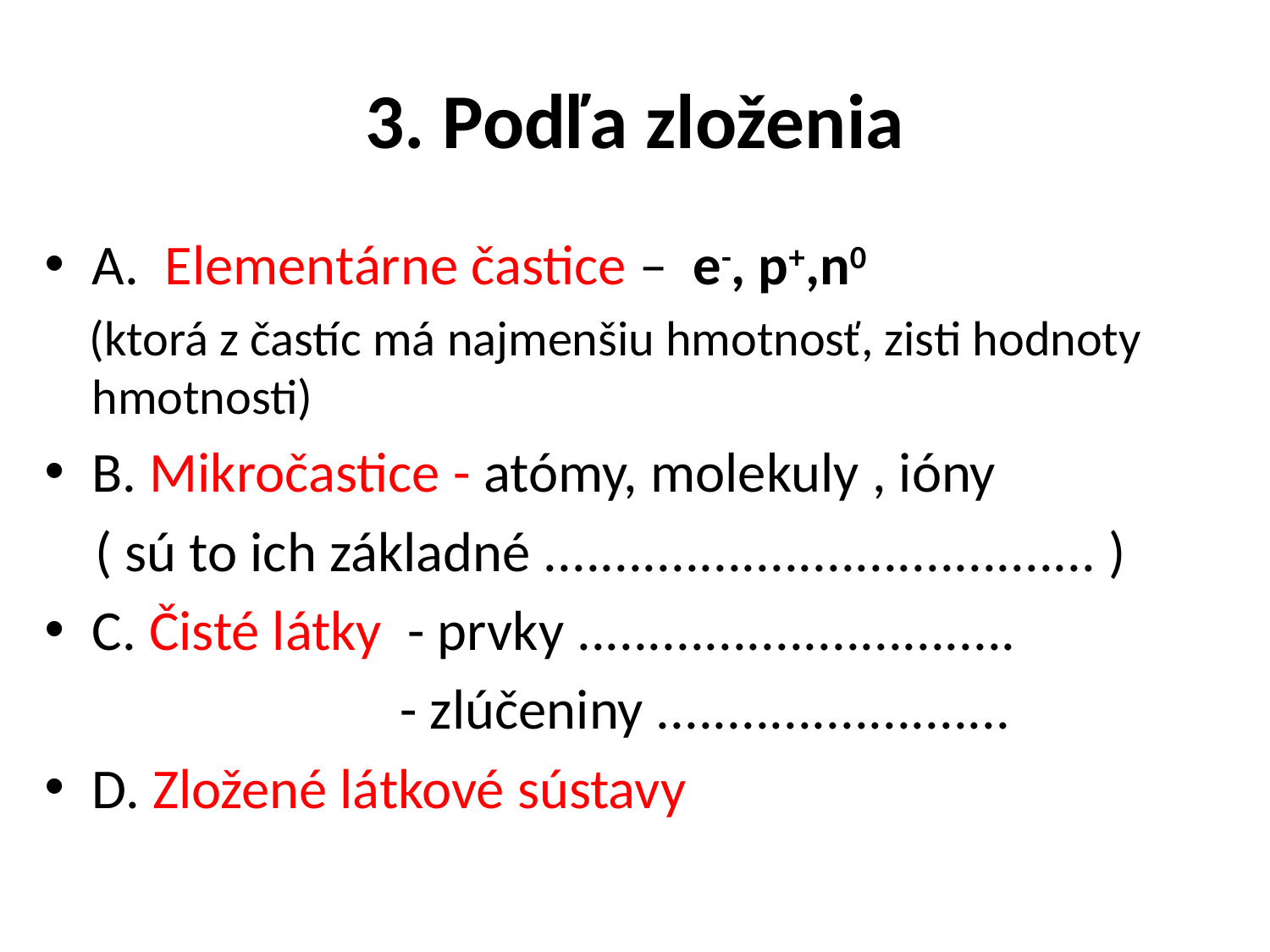

# 3. Podľa zloženia
A.  Elementárne častice –  e-, p+,n0
    (ktorá z častíc má najmenšiu hmotnosť, zisti hodnoty hmotnosti)
B. Mikročastice - atómy, molekuly , ióny
    ( sú to ich základné ....................................... )
C. Čisté látky  - prvky ...............................
                            - zlúčeniny .........................
D. Zložené látkové sústavy